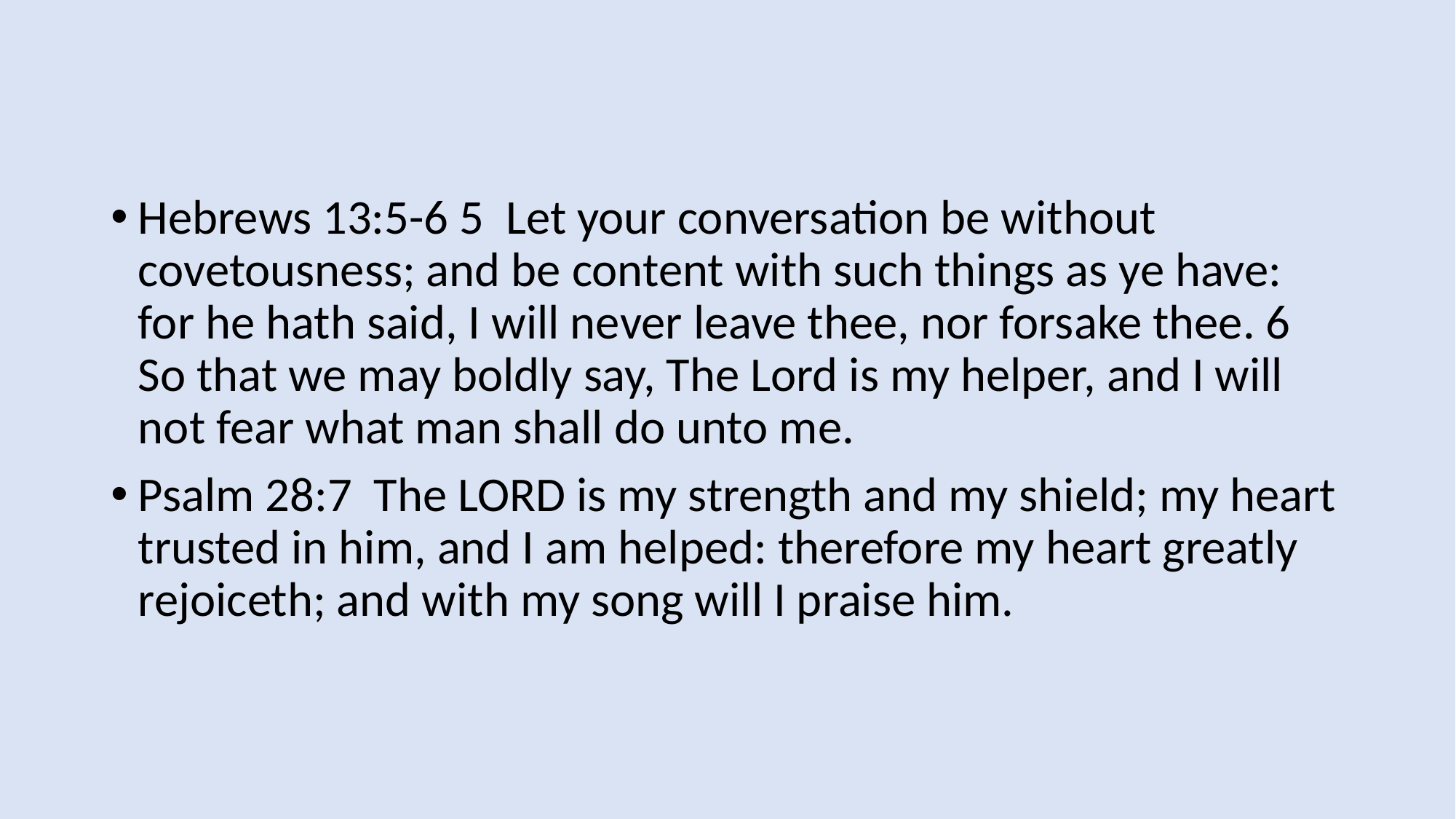

Hebrews 13:5-6 5  Let your conversation be without covetousness; and be content with such things as ye have: for he hath said, I will never leave thee, nor forsake thee. 6  So that we may boldly say, The Lord is my helper, and I will not fear what man shall do unto me.
Psalm 28:7  The LORD is my strength and my shield; my heart trusted in him, and I am helped: therefore my heart greatly rejoiceth; and with my song will I praise him.